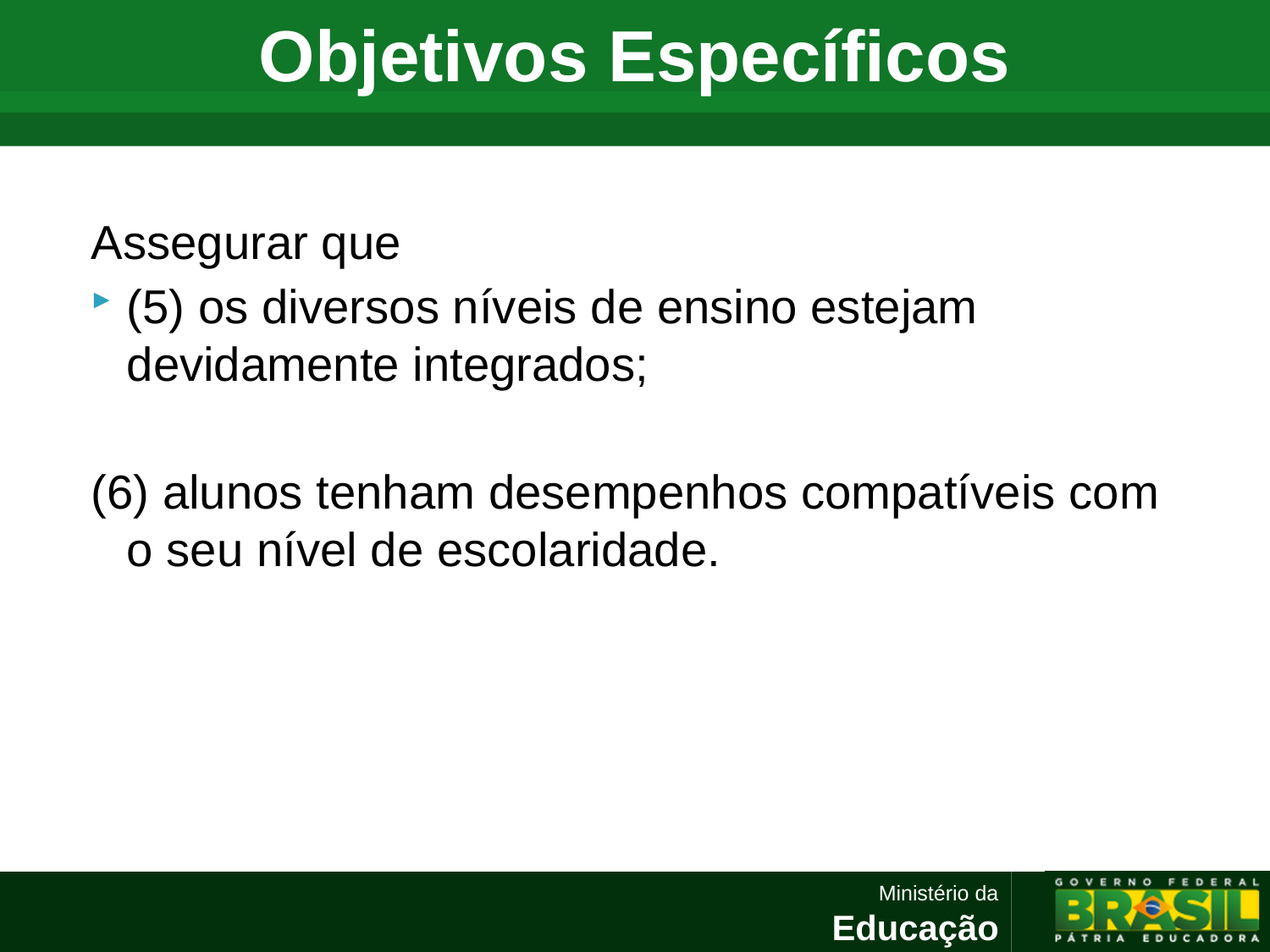

# Objetivos Específicos
Assegurar que
(5) os diversos níveis de ensino estejam devidamente integrados;

(6) alunos tenham desempenhos compatíveis com o seu nível de escolaridade.